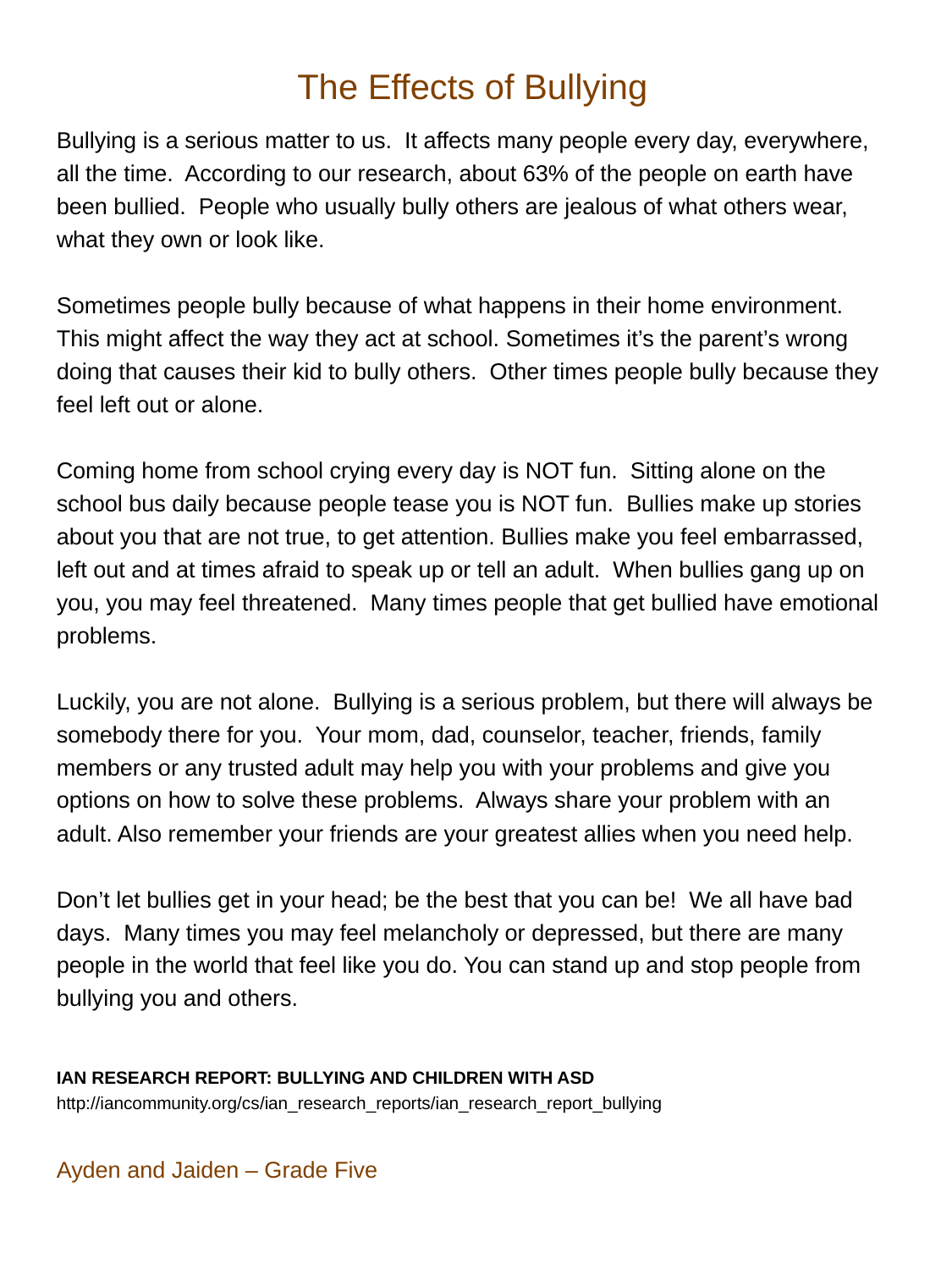

The Effects of Bullying
Bullying is a serious matter to us.  It affects many people every day, everywhere, all the time.  According to our research, about 63% of the people on earth have been bullied.  People who usually bully others are jealous of what others wear, what they own or look like.

Sometimes people bully because of what happens in their home environment.  This might affect the way they act at school. Sometimes it’s the parent’s wrong doing that causes their kid to bully others.  Other times people bully because they feel left out or alone.

Coming home from school crying every day is NOT fun.  Sitting alone on the school bus daily because people tease you is NOT fun.  Bullies make up stories about you that are not true, to get attention. Bullies make you feel embarrassed, left out and at times afraid to speak up or tell an adult.  When bullies gang up on you, you may feel threatened.  Many times people that get bullied have emotional problems.

Luckily, you are not alone.  Bullying is a serious problem, but there will always be somebody there for you.  Your mom, dad, counselor, teacher, friends, family members or any trusted adult may help you with your problems and give you options on how to solve these problems.  Always share your problem with an adult. Also remember your friends are your greatest allies when you need help.

Don’t let bullies get in your head; be the best that you can be!  We all have bad days.  Many times you may feel melancholy or depressed, but there are many people in the world that feel like you do. You can stand up and stop people from bullying you and others.

IAN RESEARCH REPORT: BULLYING AND CHILDREN WITH ASD
http://iancommunity.org/cs/ian_research_reports/ian_research_report_bullying

Ayden and Jaiden – Grade Five